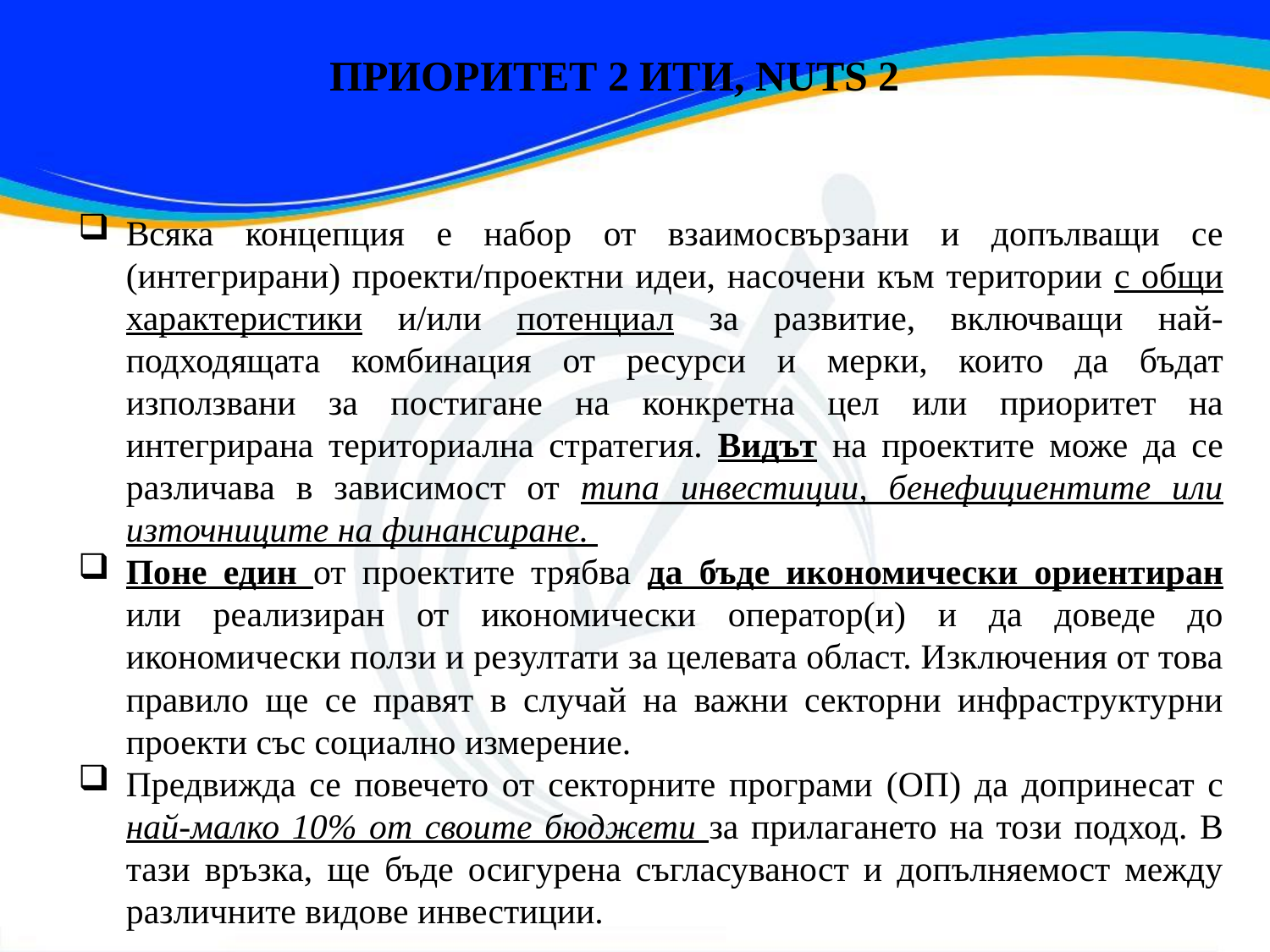

ПРИОРИТЕТ 2 ИТИ, NUTS 2

Всяка концепция е набор от взаимосвързани и допълващи се (интегрирани) проекти/проектни идеи, насочени към територии с общи характеристики и/или потенциал за развитие, включващи най-подходящата комбинация от ресурси и мерки, които да бъдат използвани за постигане на конкретна цел или приоритет на интегрирана териториална стратегия. Видът на проектите може да се различава в зависимост от типа инвестиции, бенефициентите или източниците на финансиране.
Поне един от проектите трябва да бъде икономически ориентиран или реализиран от икономически оператор(и) и да доведе до икономически ползи и резултати за целевата област. Изключения от това правило ще се правят в случай на важни секторни инфраструктурни проекти със социално измерение.
Предвижда се повечето от секторните програми (ОП) да допринесат с най-малко 10% от своите бюджети за прилагането на този подход. В тази връзка, ще бъде осигурена съгласуваност и допълняемост между различните видове инвестиции.